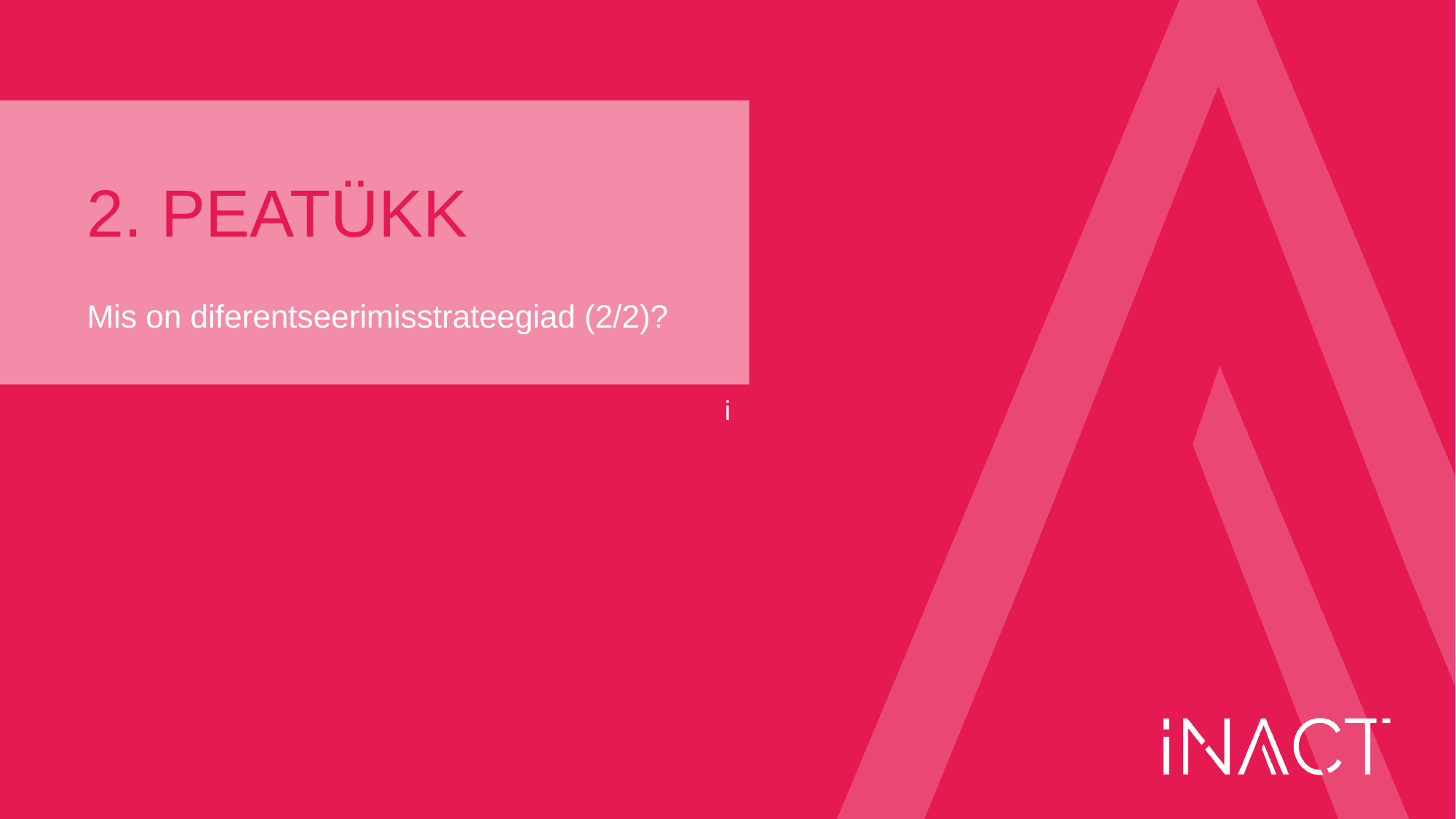

# 2. PEATÜKK
Mis on diferentseerimisstrateegiad (2/2)?